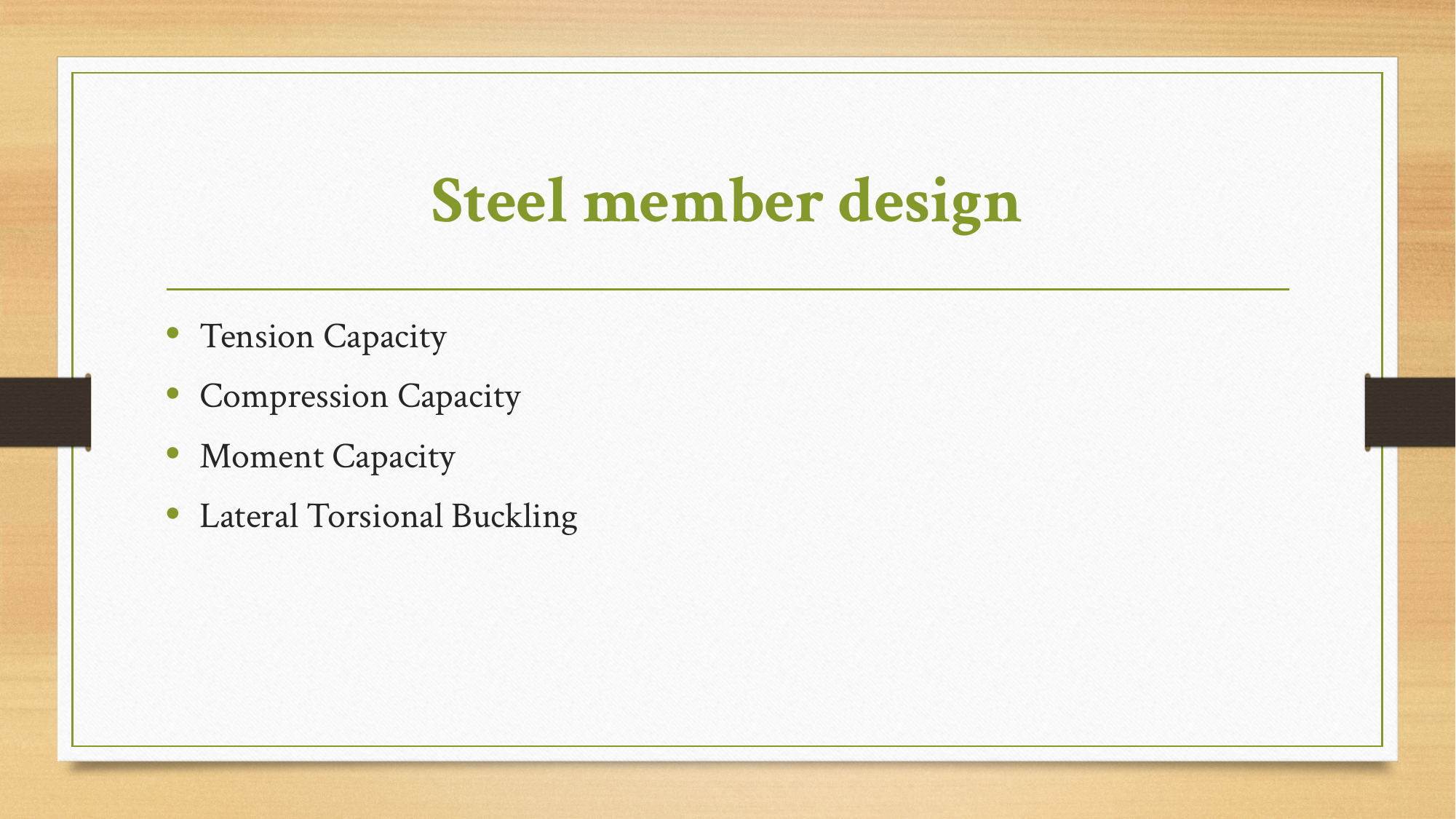

# Steel member design

Tension Capacity
Compression Capacity
Moment Capacity
Lateral Torsional Buckling